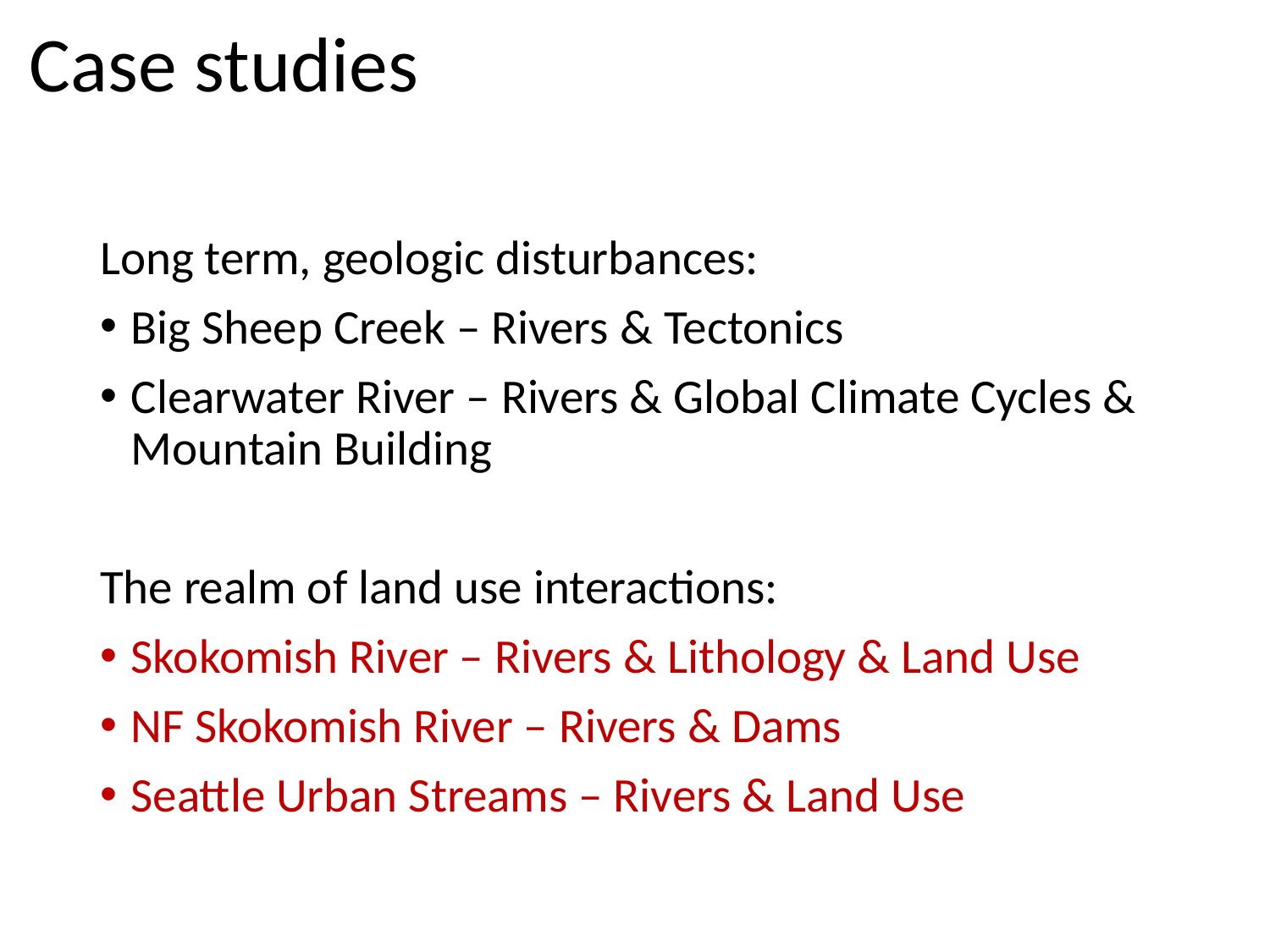

# Case studies
Long term, geologic disturbances:
Big Sheep Creek – Rivers & Tectonics
Clearwater River – Rivers & Global Climate Cycles & Mountain Building

The realm of land use interactions:
Skokomish River – Rivers & Lithology & Land Use
NF Skokomish River – Rivers & Dams
Seattle Urban Streams – Rivers & Land Use